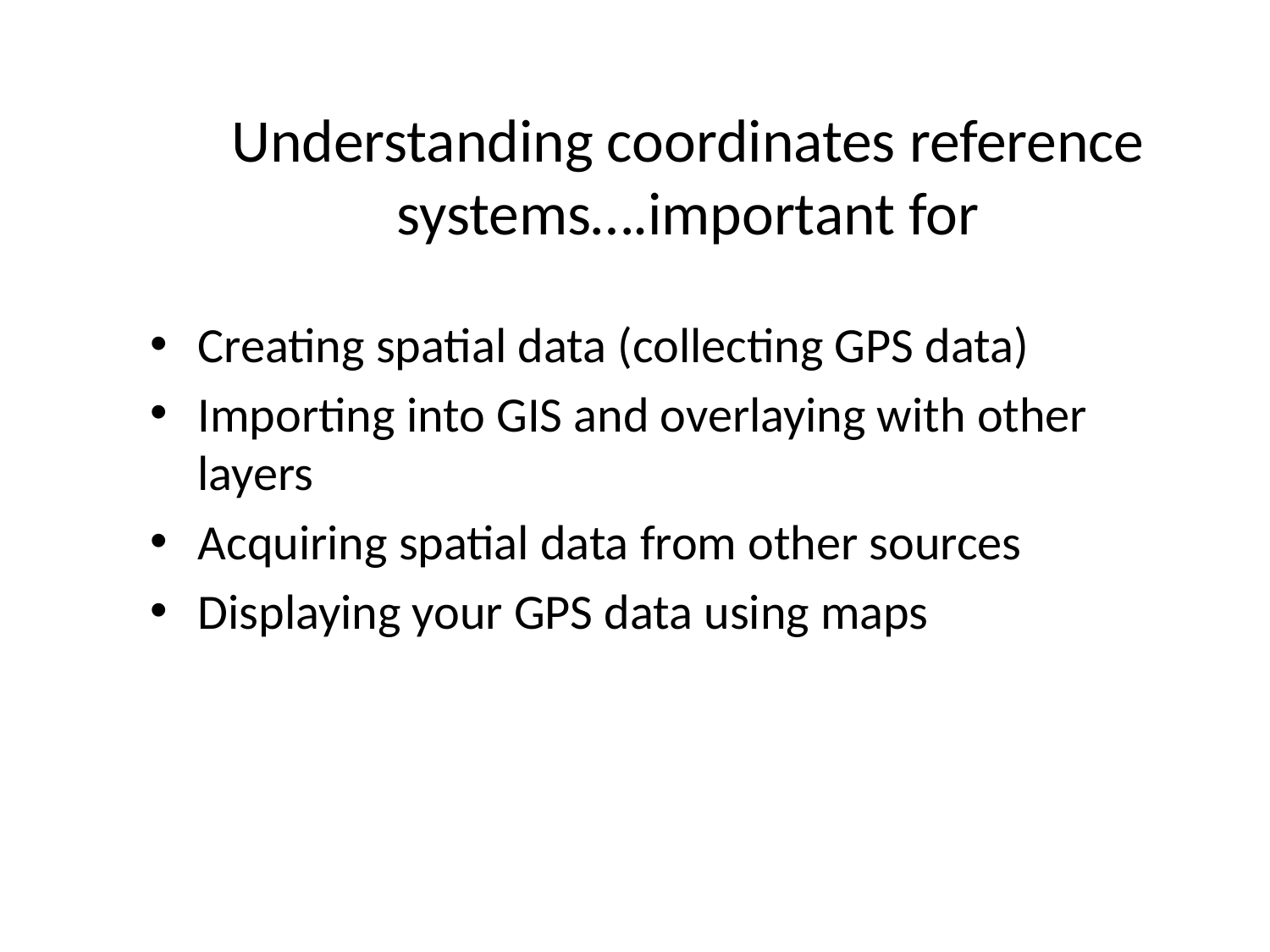

# Understanding coordinates reference systems….important for
Creating spatial data (collecting GPS data)
Importing into GIS and overlaying with other layers
Acquiring spatial data from other sources
Displaying your GPS data using maps